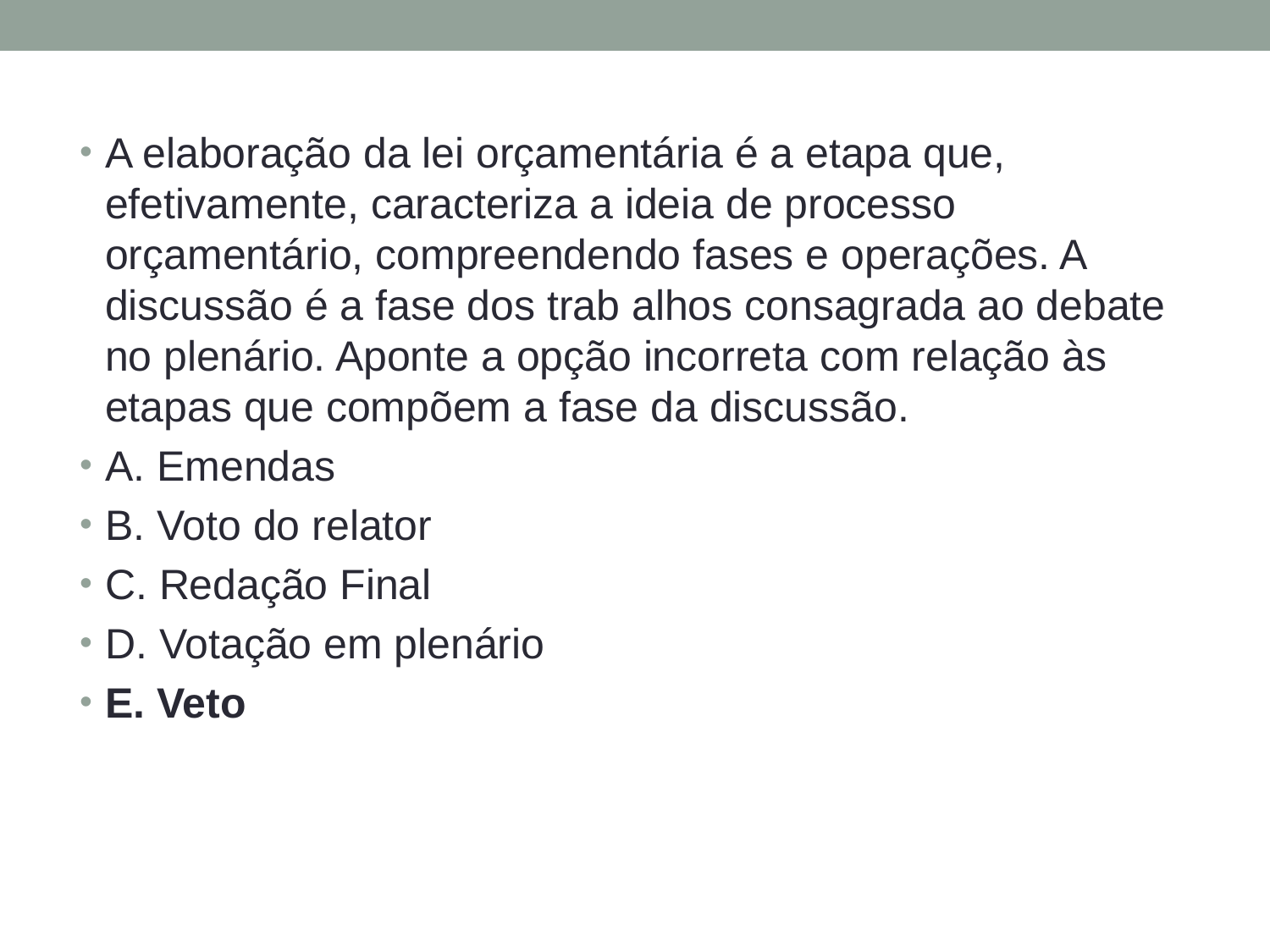

A elaboração da lei orçamentária é a etapa que, efetivamente, caracteriza a ideia de processo orçamentário, compreendendo fases e operações. A discussão é a fase dos trab alhos consagrada ao debate no plenário. Aponte a opção incorreta com relação às etapas que compõem a fase da discussão.
A. Emendas
B. Voto do relator
C. Redação Final
D. Votação em plenário
E. Veto